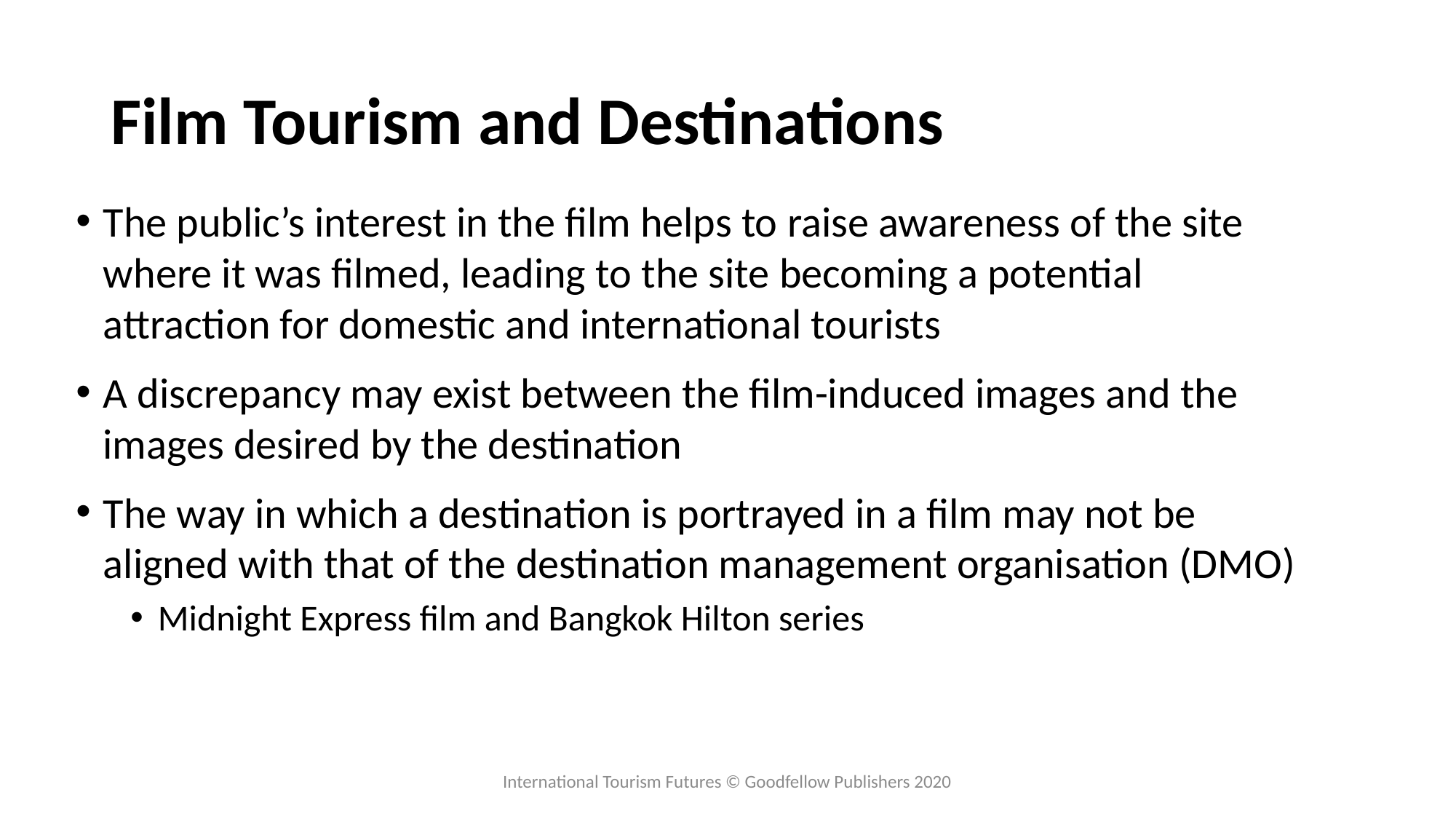

# Film Tourism and Destinations
The public’s interest in the film helps to raise awareness of the site where it was filmed, leading to the site becoming a potential attraction for domestic and international tourists
A discrepancy may exist between the film-induced images and the images desired by the destination
The way in which a destination is portrayed in a film may not be aligned with that of the destination management organisation (DMO)
Midnight Express film and Bangkok Hilton series
International Tourism Futures © Goodfellow Publishers 2020